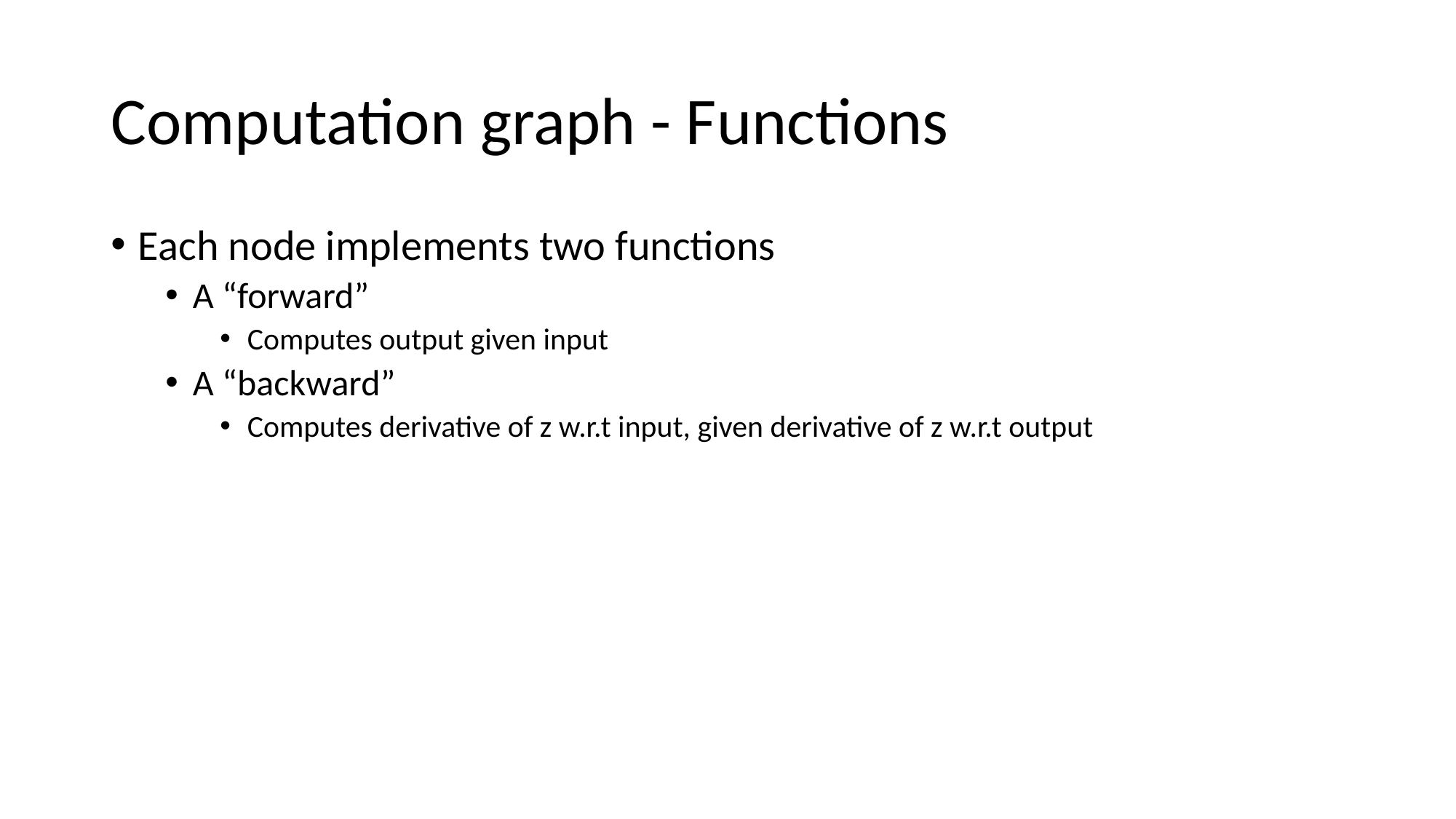

# Computation graph - Functions
Each node implements two functions
A “forward”
Computes output given input
A “backward”
Computes derivative of z w.r.t input, given derivative of z w.r.t output